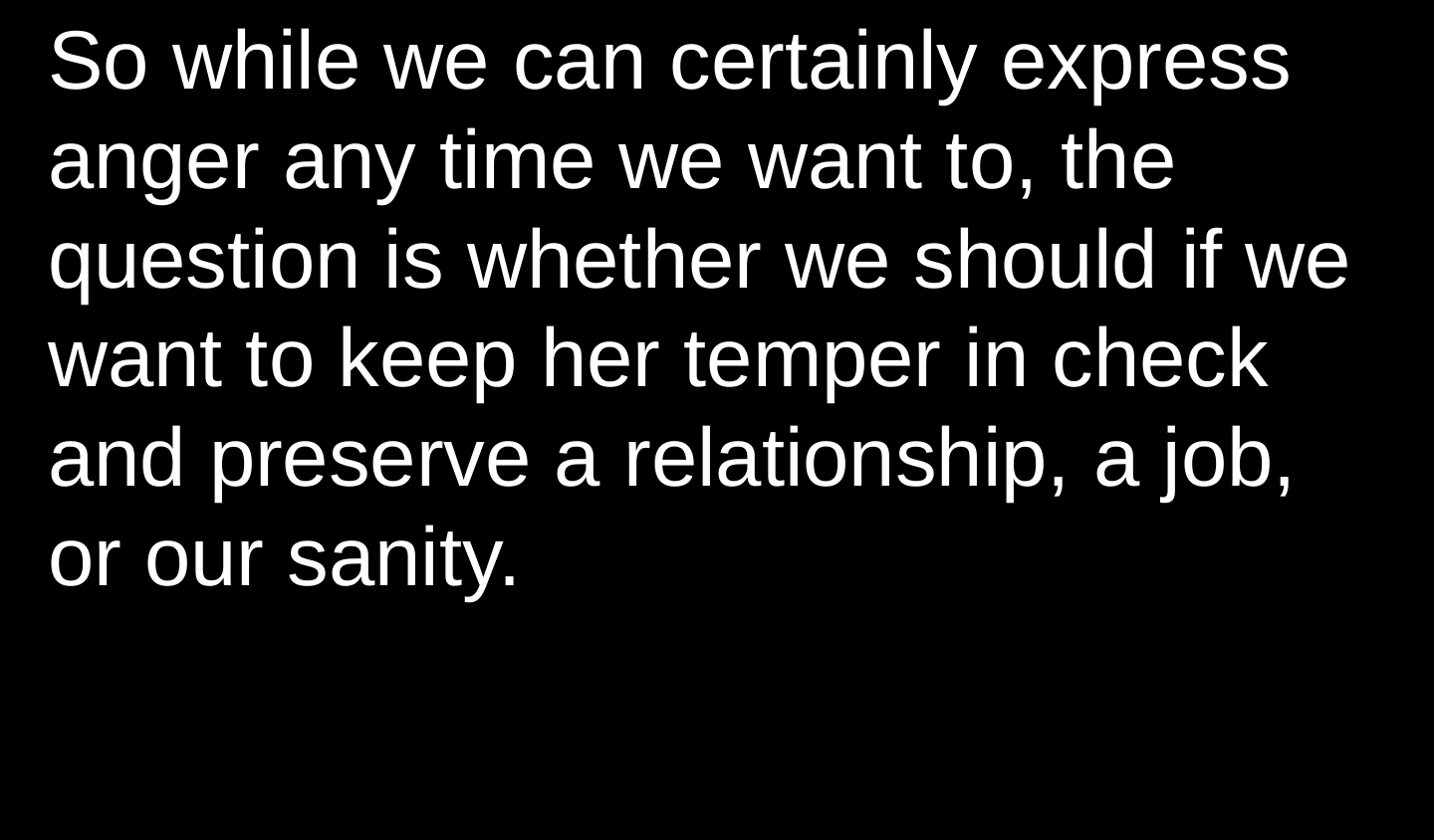

So while we can certainly express anger any time we want to, the question is whether we should if we want to keep her temper in check and preserve a relationship, a job, or our sanity.